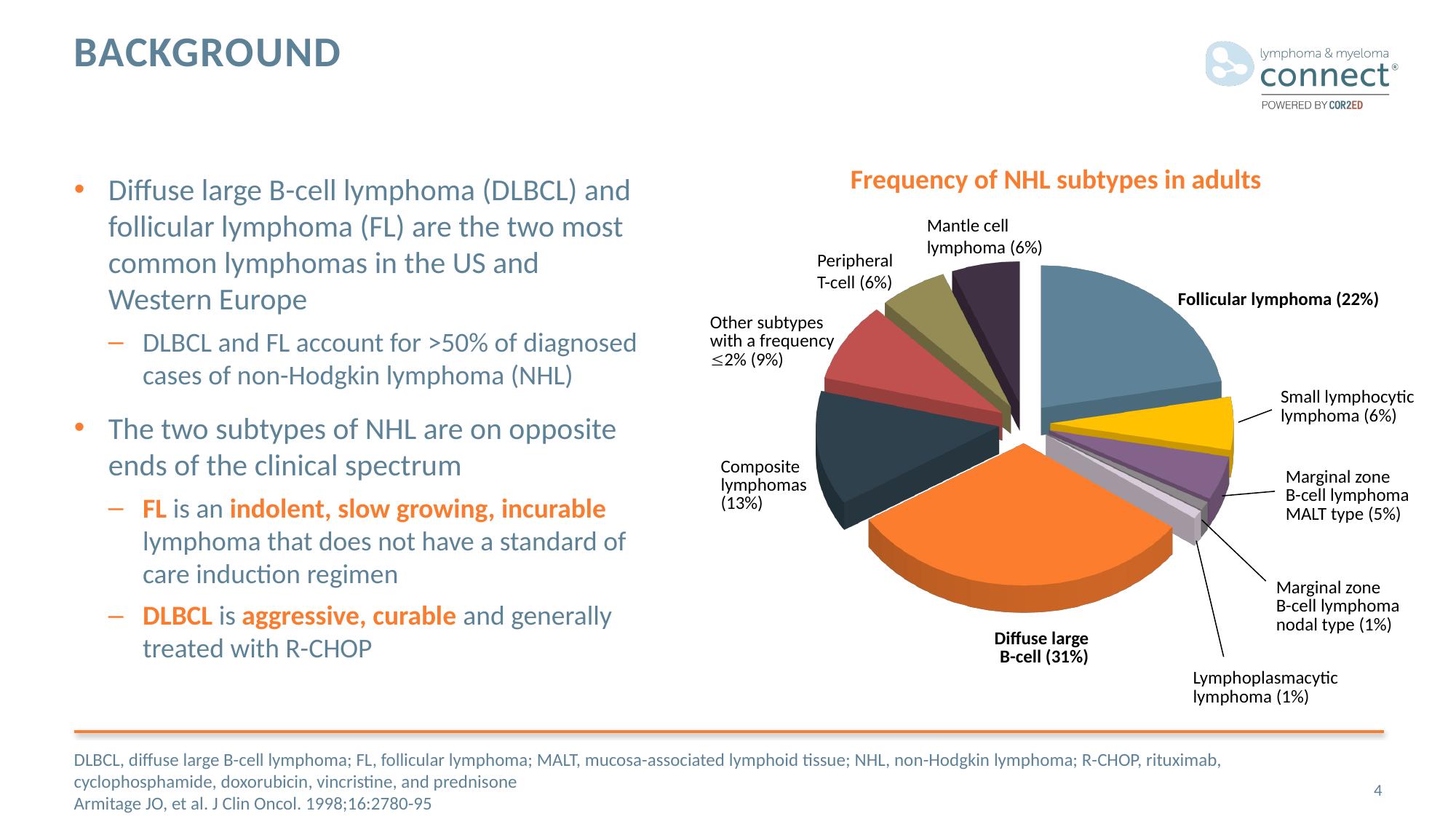

# Background
Frequency of NHL subtypes in adults
Diffuse large B-cell lymphoma (DLBCL) and follicular lymphoma (FL) are the two most common lymphomas in the US and Western Europe
DLBCL and FL account for >50% of diagnosed cases of non-Hodgkin lymphoma (NHL)
The two subtypes of NHL are on opposite ends of the clinical spectrum
FL is an indolent, slow growing, incurable lymphoma that does not have a standard of care induction regimen
DLBCL is aggressive, curable and generally treated with R-CHOP

Mantle cell
lymphoma (6%)
Peripheral
T-cell (6%)

[unsupported chart]

Follicular lymphoma (22%)
Other subtypes
with a frequency
≤2% (9%)
Small lymphocytic lymphoma (6%)

Composite
lymphomas
(13%)
Marginal zone
B-cell lymphoma
MALT type (5%)

Marginal zone
B-cell lymphoma
nodal type (1%)
Diffuse large
B-cell (31%)
Lymphoplasmacytic lymphoma (1%)
DLBCL, diffuse large B-cell lymphoma; FL, follicular lymphoma; MALT, mucosa-associated lymphoid tissue; NHL, non-Hodgkin lymphoma; R-CHOP, rituximab, cyclophosphamide, doxorubicin, vincristine, and prednisone
Armitage JO, et al. J Clin Oncol. 1998;16:2780-95
4